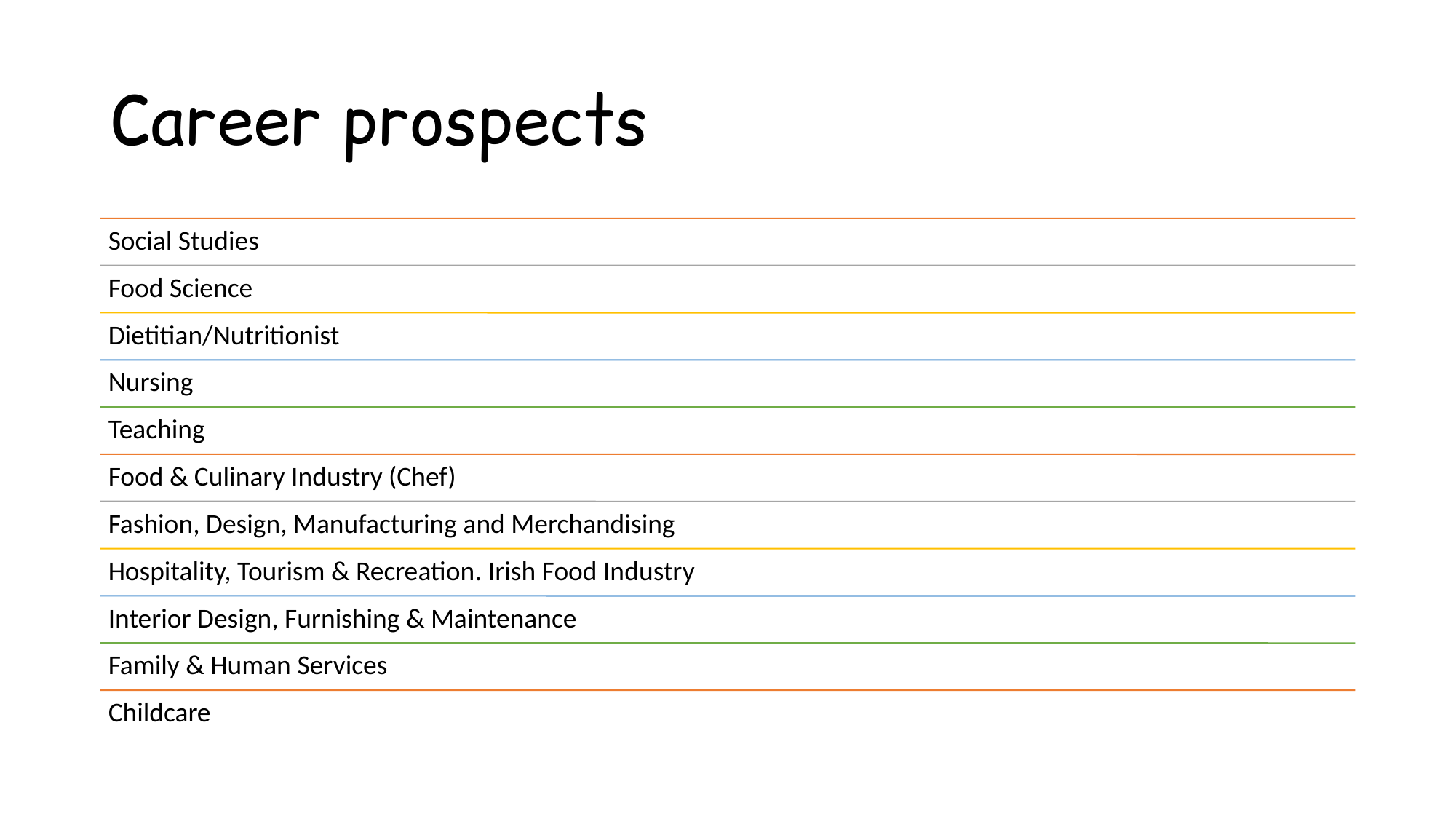

# Career prospects
Social Studies
Food Science
Dietitian/Nutritionist
Nursing
Teaching
Food & Culinary Industry (Chef)
Fashion, Design, Manufacturing and Merchandising
Hospitality, Tourism & Recreation. Irish Food Industry
Interior Design, Furnishing & Maintenance
Family & Human Services
Childcare